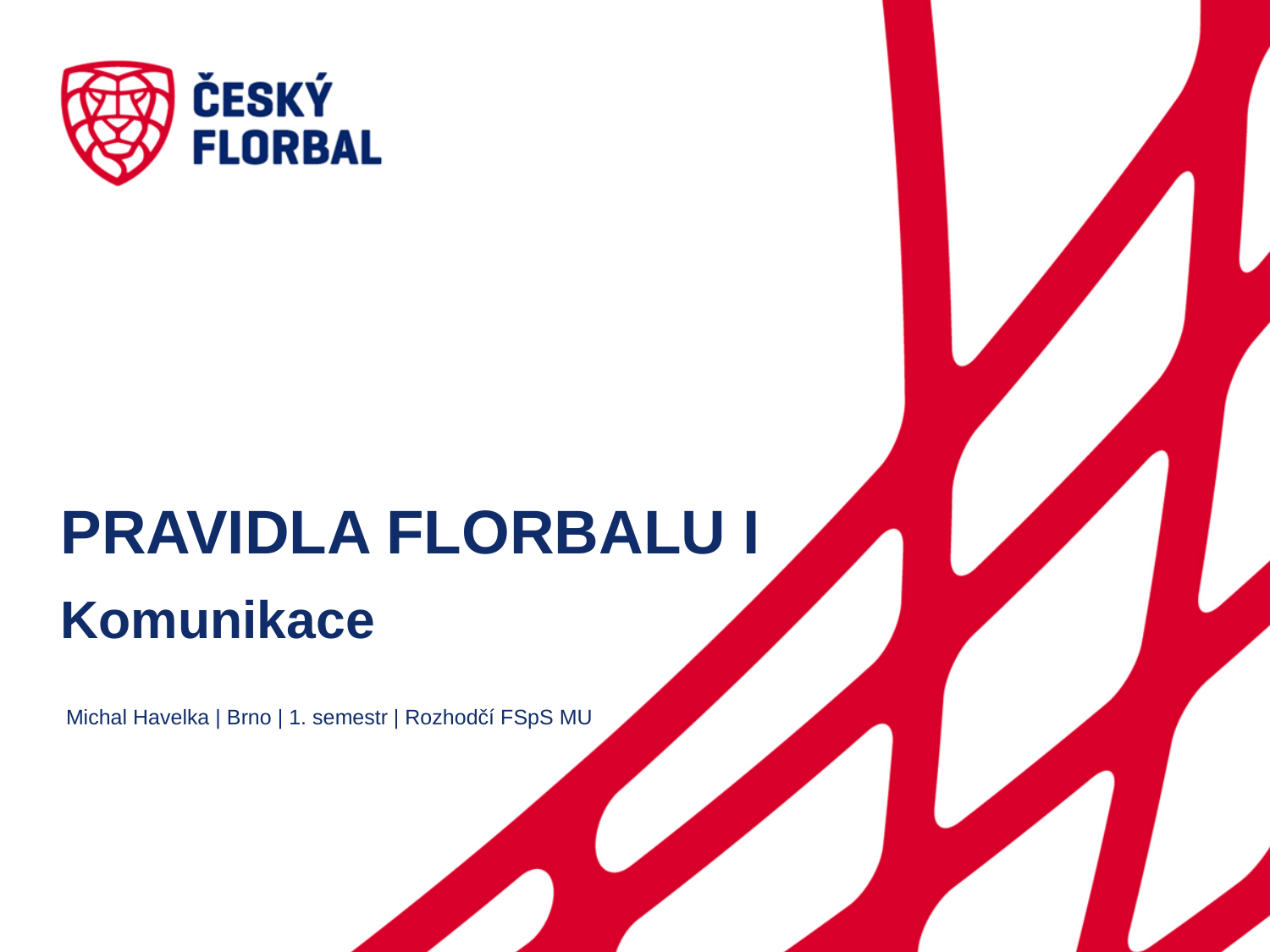

# Pravidla Florbalu I
Komunikace
Michal Havelka | Brno | 1. semestr | Rozhodčí FSpS MU